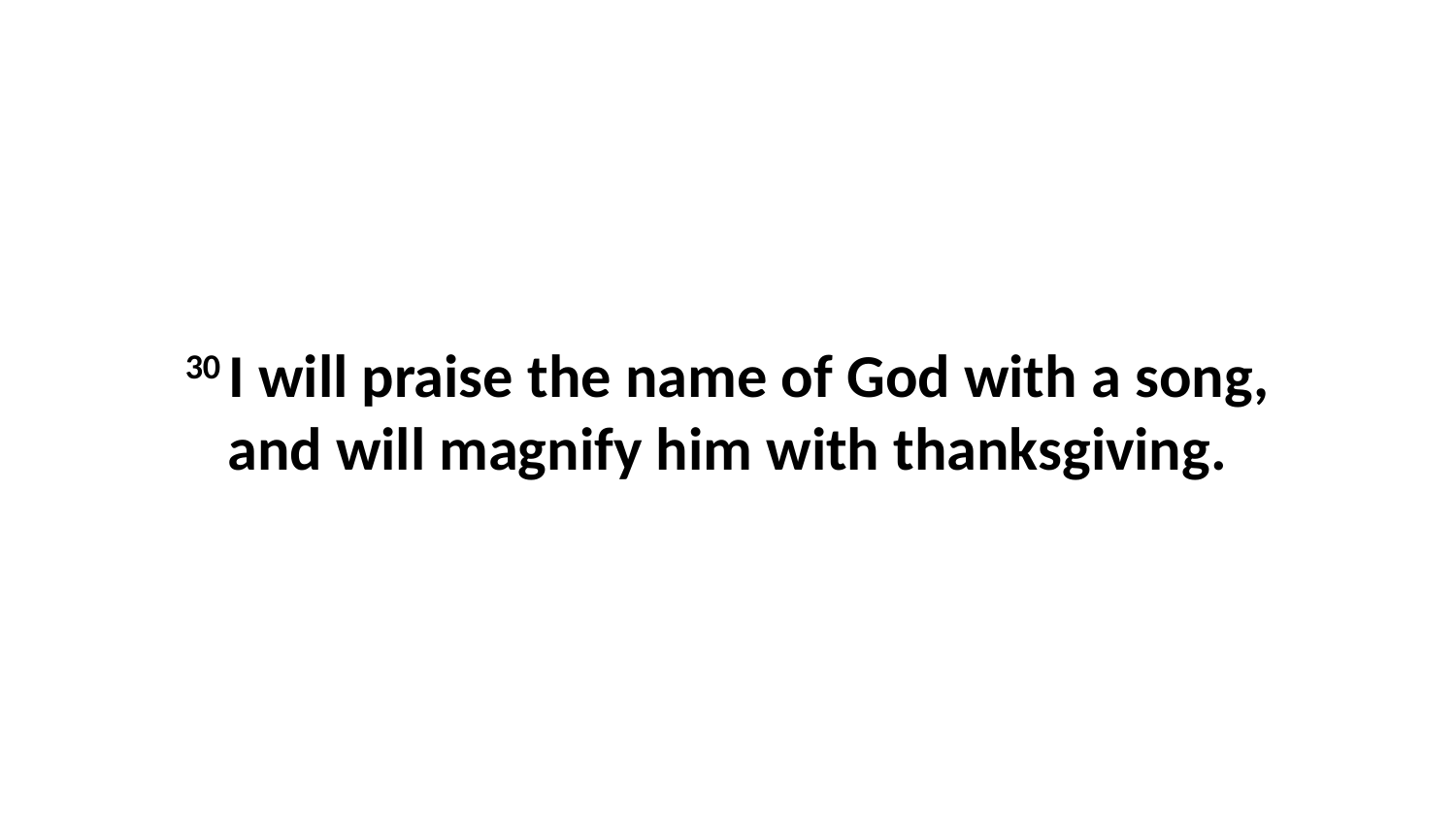

30 I will praise the name of God with a song, and will magnify him with thanksgiving.